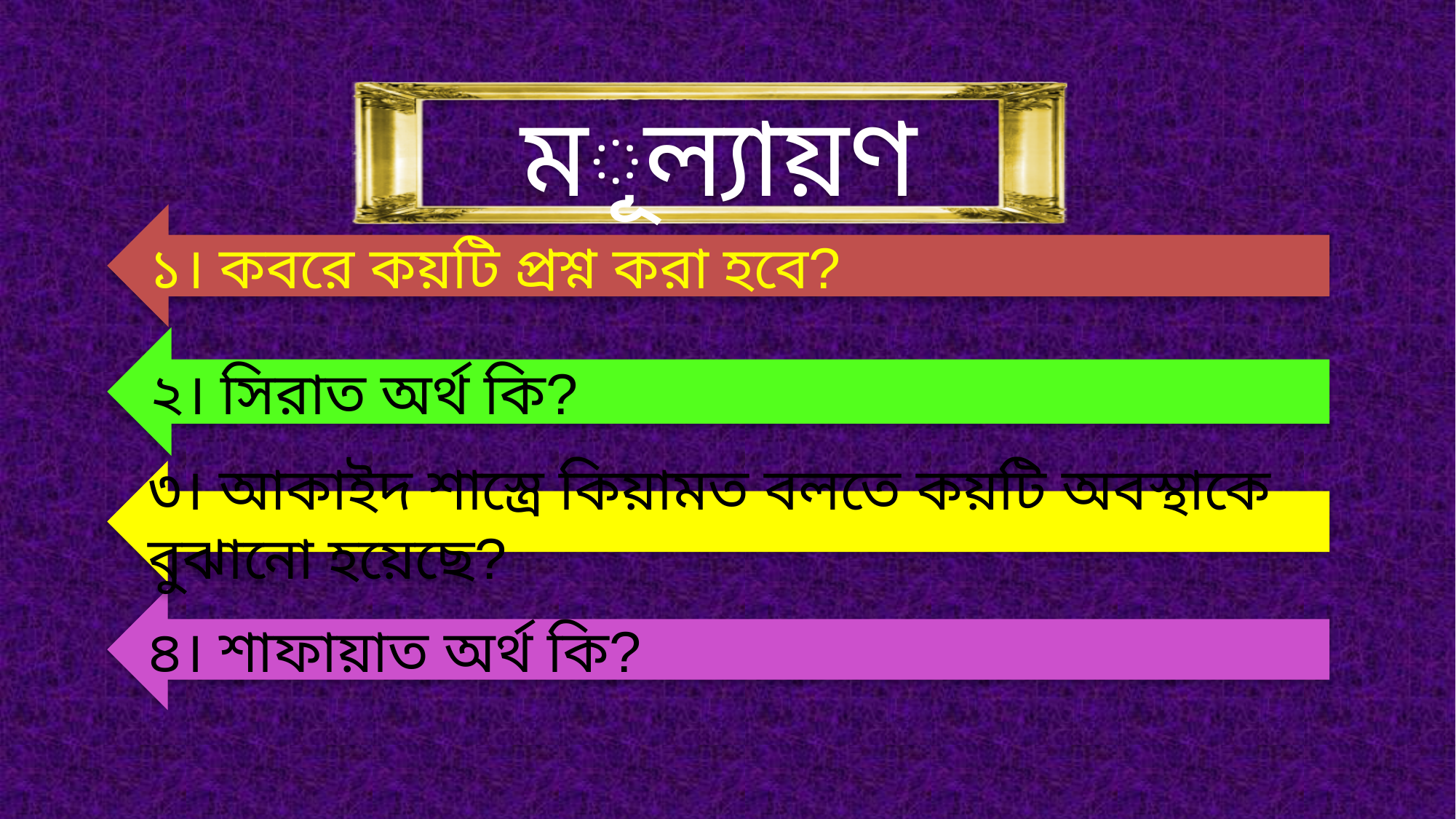

মূল্যায়ণ
১। কবরে কয়টি প্রশ্ন করা হবে?
২। সিরাত অর্থ কি?
৩। আকাইদ শাস্ত্রে কিয়ামত বলতে কয়টি অবস্থাকে বুঝানো হয়েছে?
৪। শাফায়াত অর্থ কি?